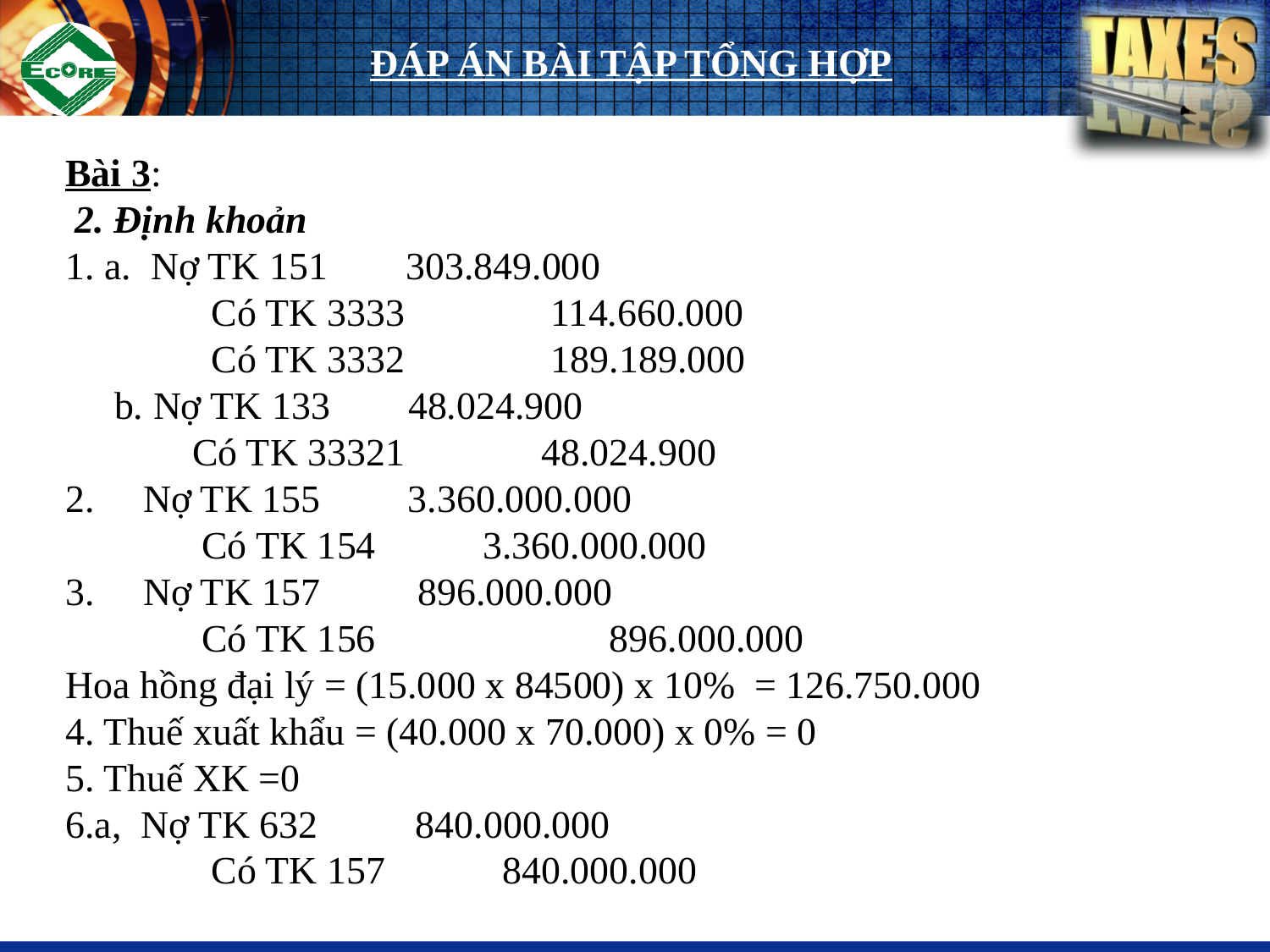

ĐÁP ÁN BÀI TẬP TỔNG HỢP
Bài 3:
 2. Định khoản
1. a.  Nợ TK 151        303.849.000
               Có TK 3333               114.660.000
               Có TK 3332               189.189.000
     b. Nợ TK 133        48.024.900
             Có TK 33321              48.024.900
2.     Nợ TK 155         3.360.000.000
              Có TK 154           3.360.000.000
3.     Nợ TK 157          896.000.000
              Có TK 156                        896.000.000
Hoa hồng đại lý = (15.000 x 84500) x 10%  = 126.750.000
4. Thuế xuất khẩu = (40.000 x 70.000) x 0% = 0
5. Thuế XK =0
6.a,  Nợ TK 632          840.000.000
               Có TK 157            840.000.000